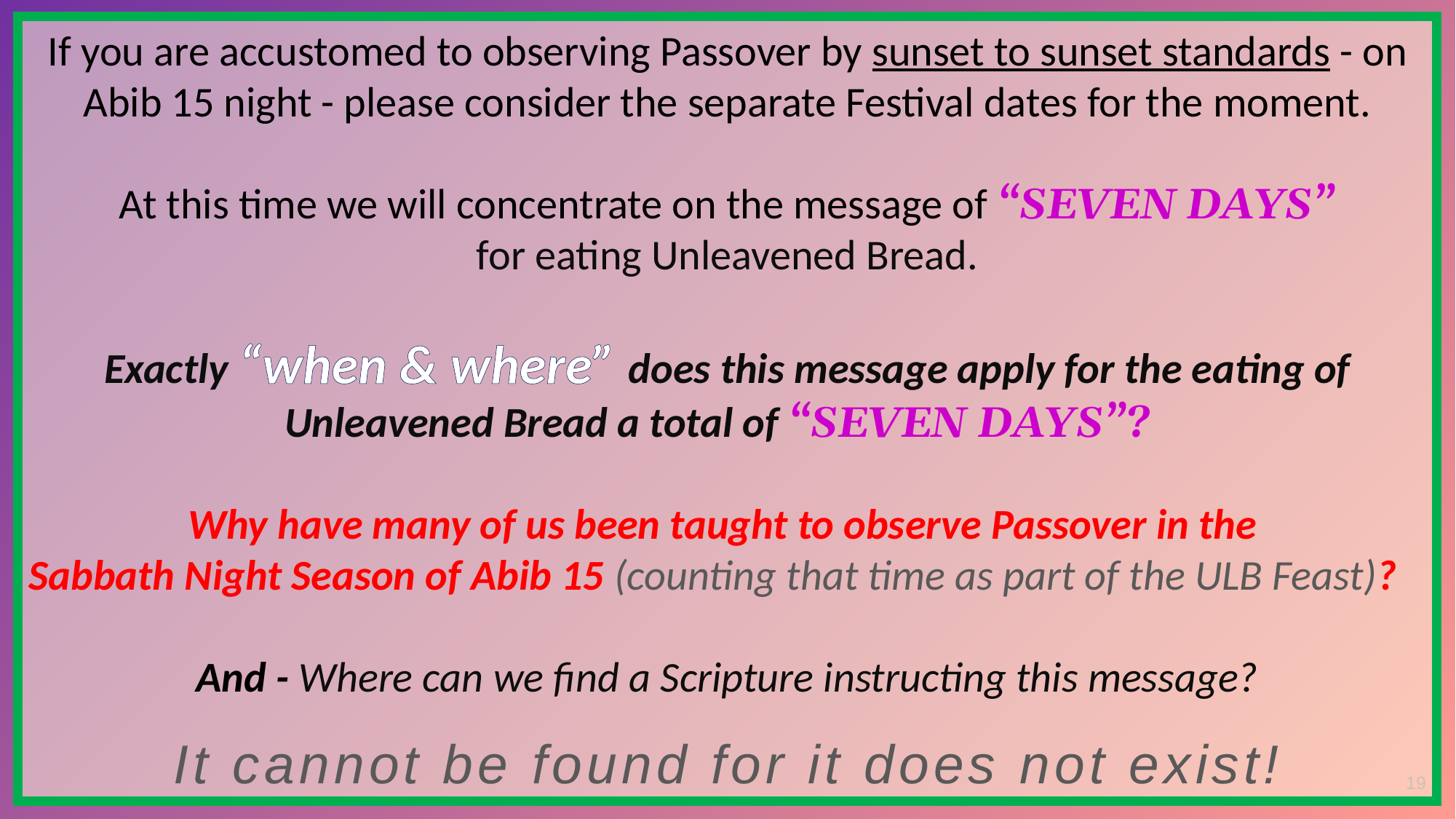

If you are accustomed to observing Passover by sunset to sunset standards - on Abib 15 night - please consider the separate Festival dates for the moment.
 At this time we will concentrate on the message of “SEVEN DAYS”
for eating Unleavened Bread.
Exactly “when & where” does this message apply for the eating of
Unleavened Bread a total of “SEVEN DAYS”?
Why have many of us been taught to observe Passover in the
Sabbath Night Season of Abib 15 (counting that time as part of the ULB Feast)?
And - Where can we find a Scripture instructing this message?
It cannot be found for it does not exist!

19